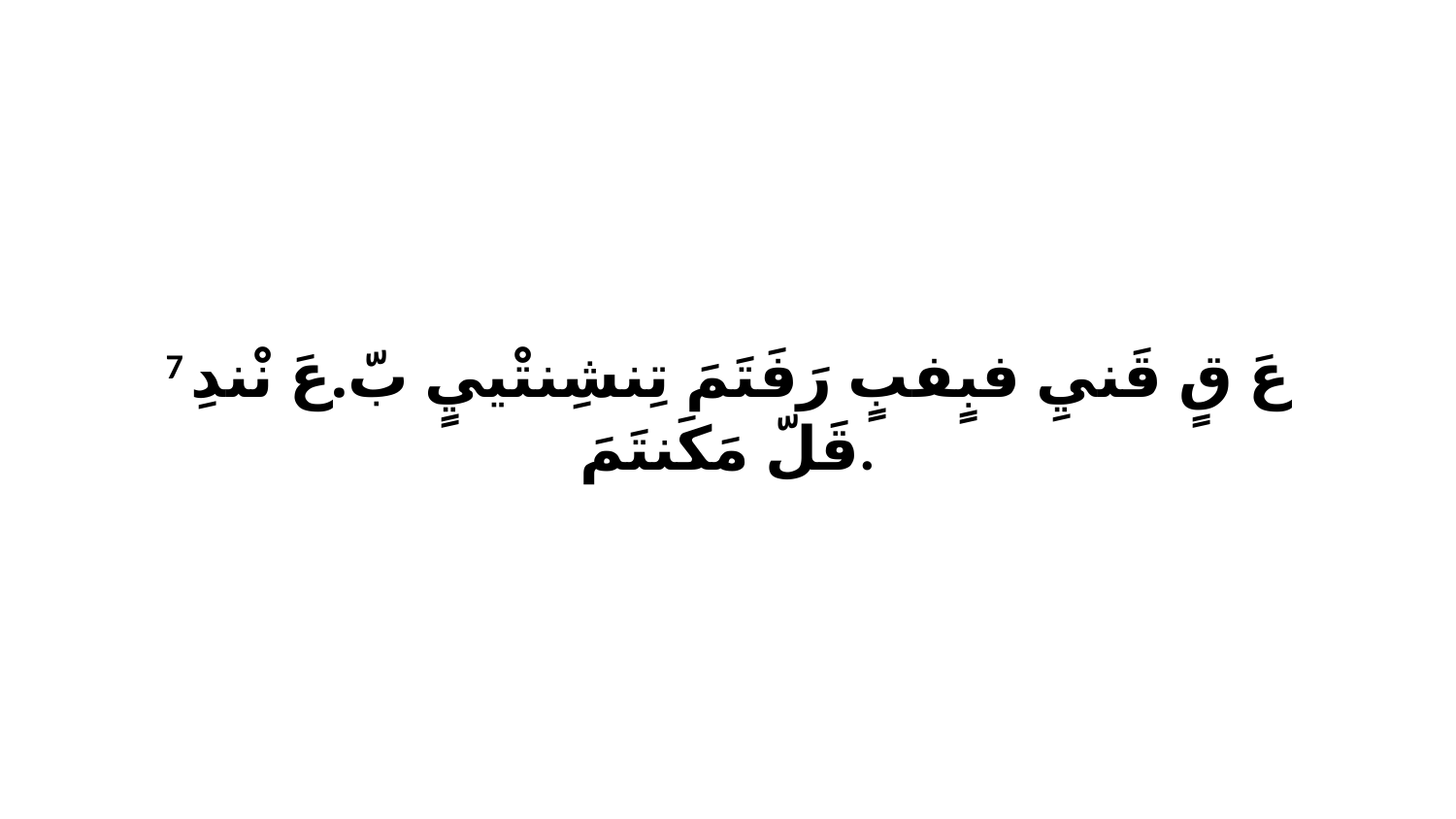

7 عَ قٍ قَنيِ فبٍفبٍ رَفَتَمَ تِنشِنتْييٍ بّ.عَ نْندِ قَلّ مَكَنتَمَ.